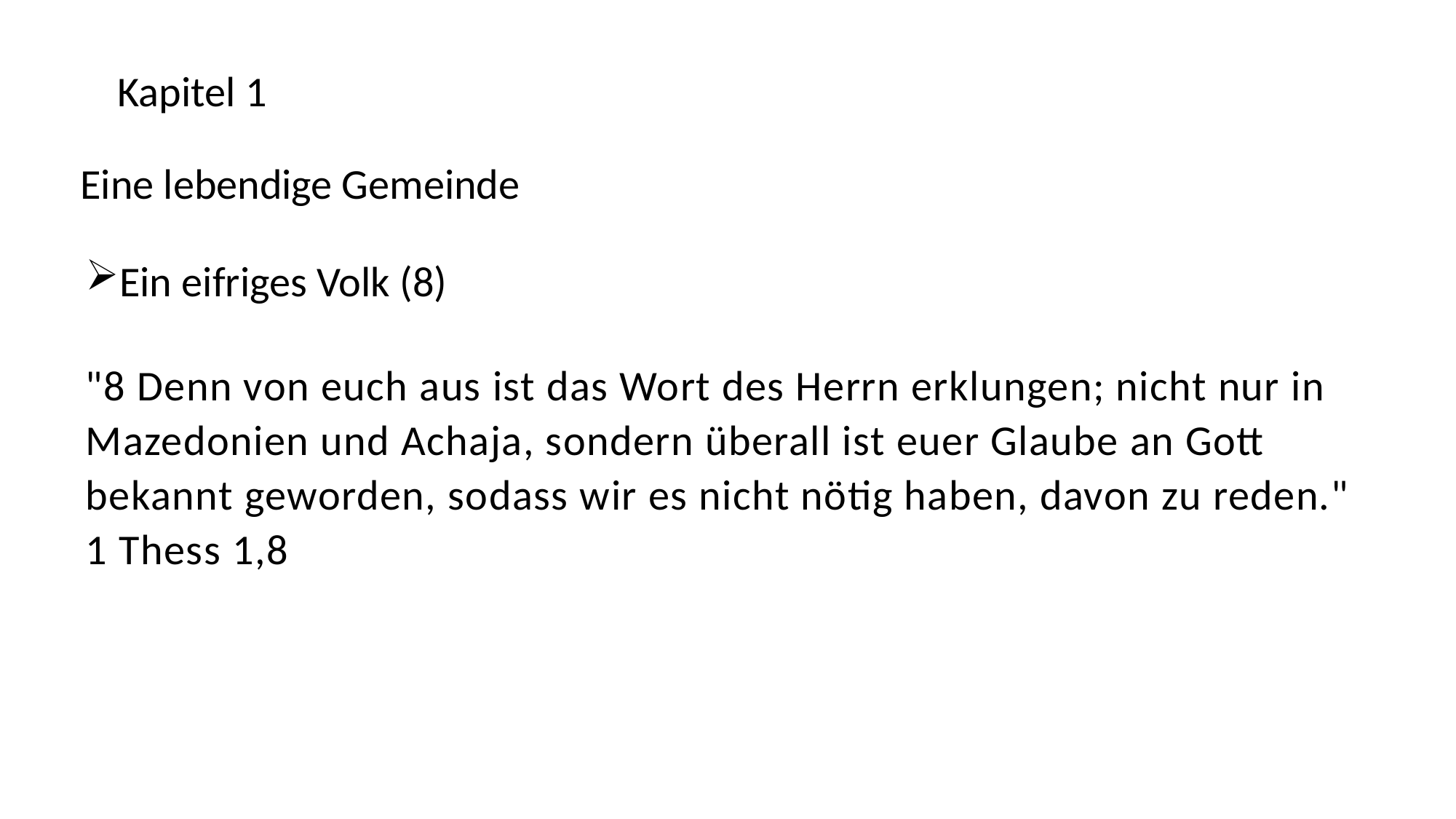

Kapitel 1
Eine lebendige Gemeinde
Ein eifriges Volk (8)
"8 Denn von euch aus ist das Wort des Herrn erklungen; nicht nur in Mazedonien und Achaja, sondern überall ist euer Glaube an Gott bekannt geworden, sodass wir es nicht nötig haben, davon zu reden." 1 Thess 1,8